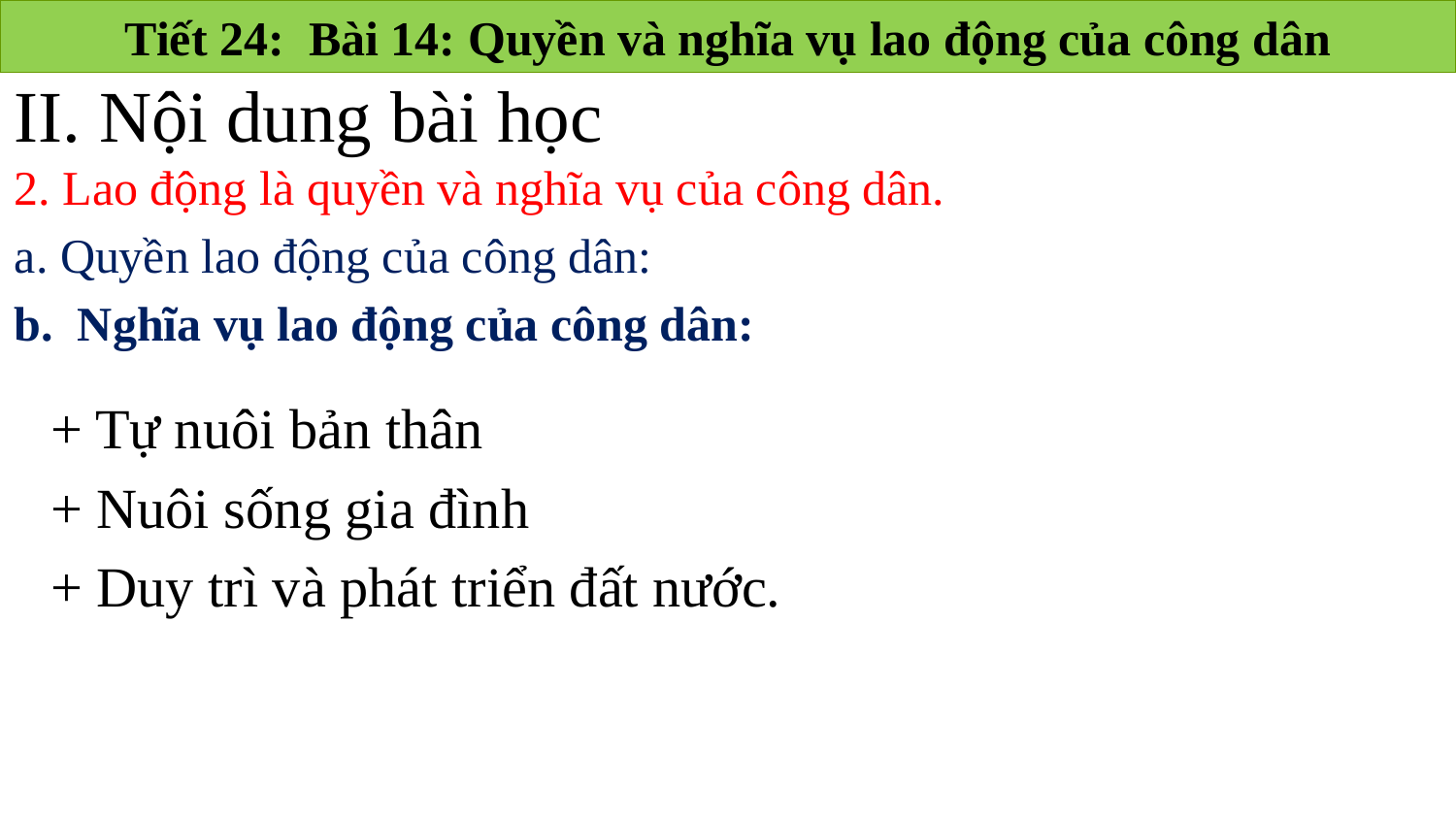

Tiết 24:  Bài 14: Quyền và nghĩa vụ lao động của công dân
II. Nội dung bài học
2. Lao động là quyền và nghĩa vụ của công dân.
a. Quyền lao động của công dân:
b.  Nghĩa vụ lao động của công dân:

+ Tự nuôi bản thân
+ Nuôi sống gia đình
+ Duy trì và phát triển đất nước.